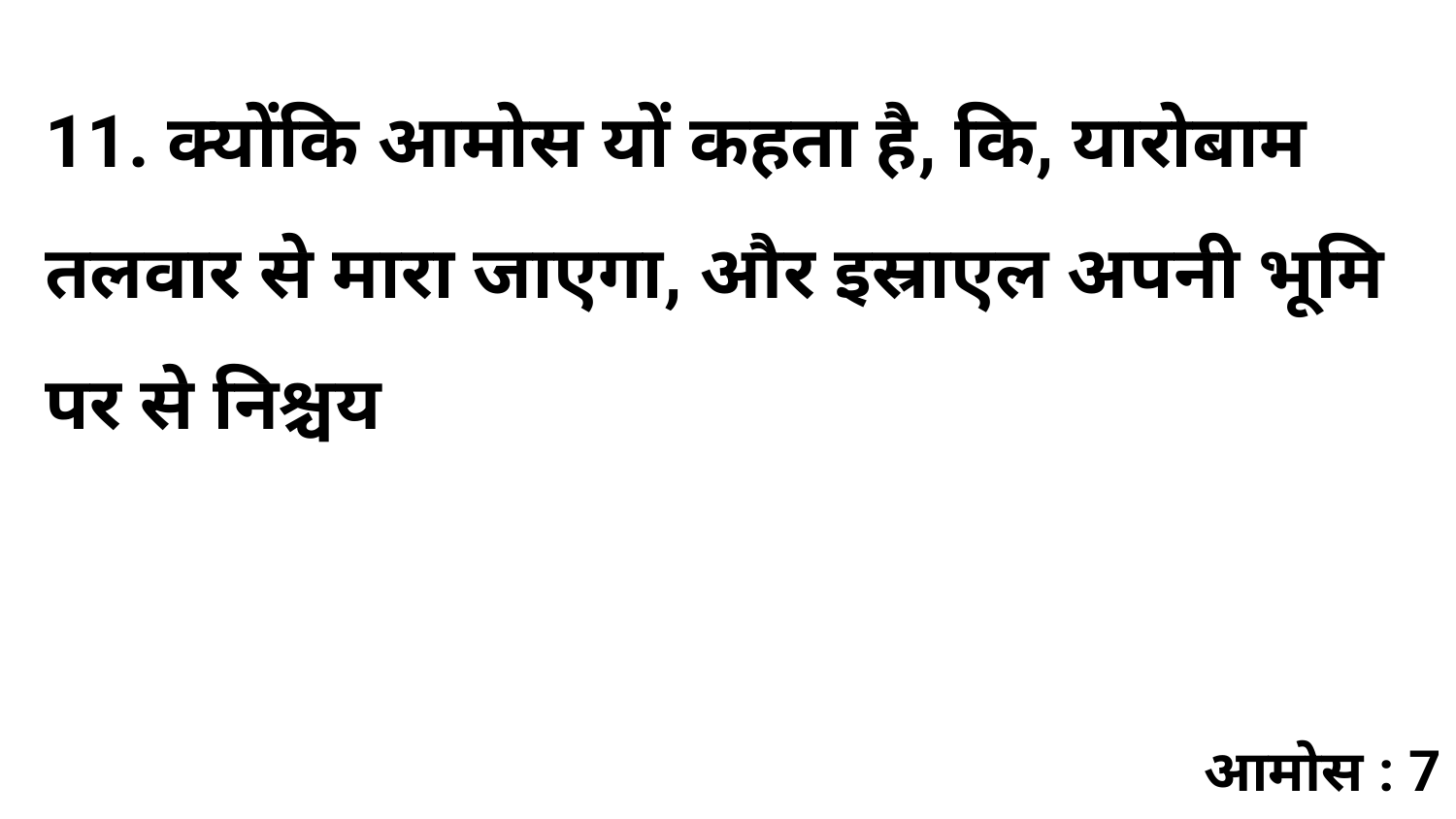

11. क्योंकि आमोस यों कहता है, कि, यारोबाम तलवार से मारा जाएगा, और इस्राएल अपनी भूमि पर से निश्चय
आमोस : 7